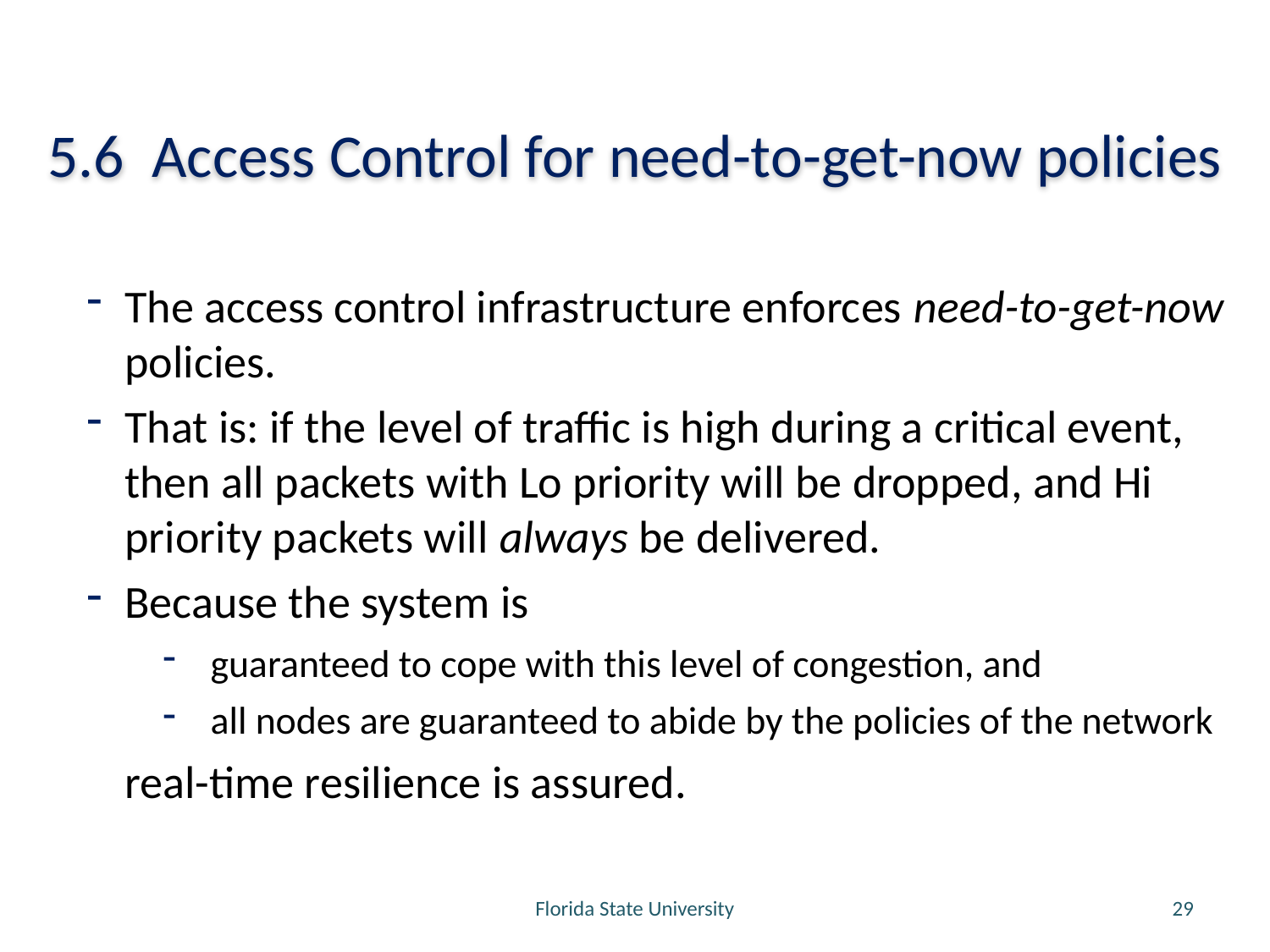

# 5.6  Access Control for need-to-get-now policies
The access control infrastructure enforces need-to-get-now policies.
That is: if the level of traffic is high during a critical event, then all packets with Lo priority will be dropped, and Hi priority packets will always be delivered.
Because the system is
guaranteed to cope with this level of congestion, and
all nodes are guaranteed to abide by the policies of the network
real-time resilience is assured.
Florida State University
29